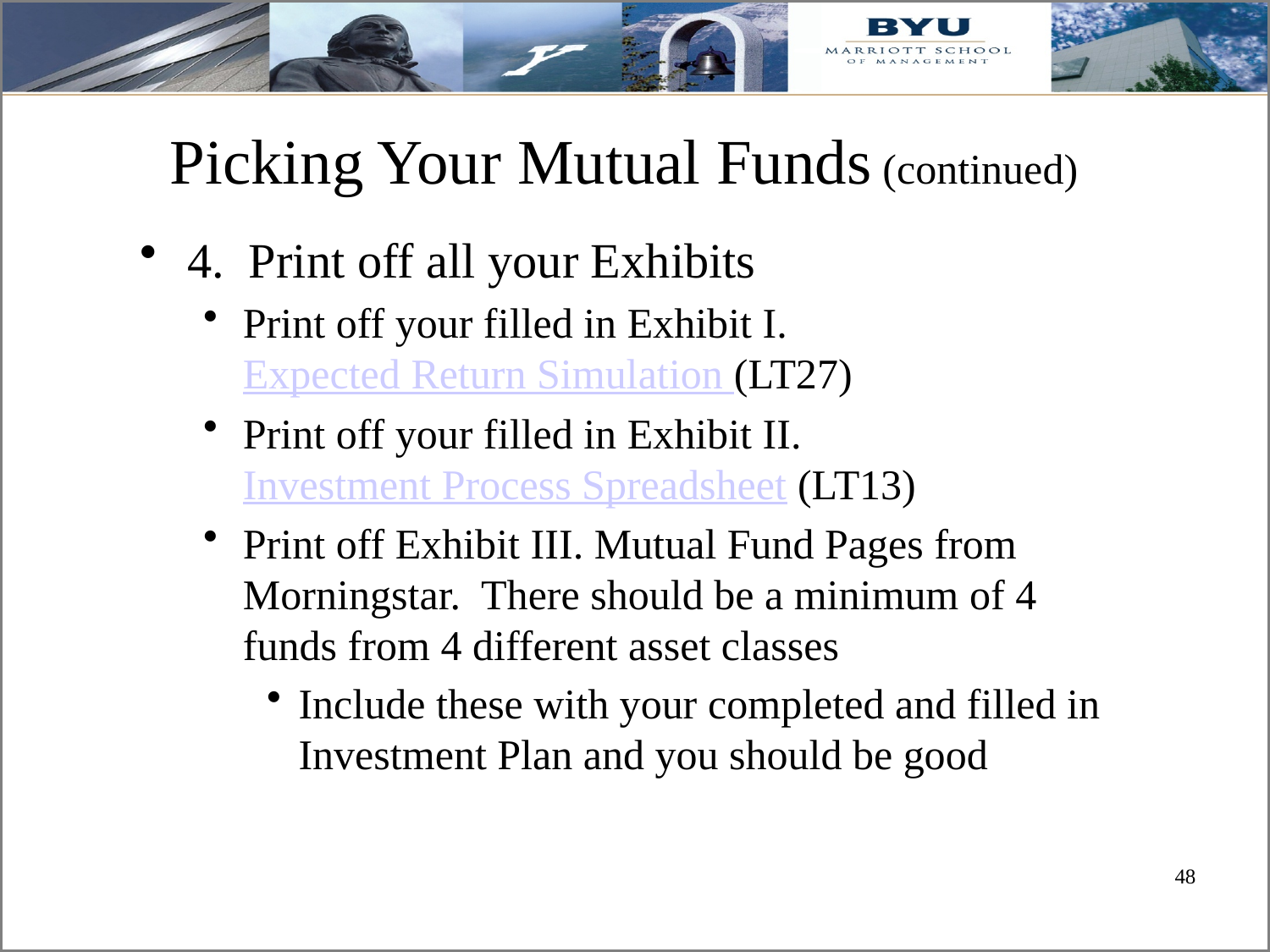

# Picking Your Mutual Funds (continued)
4.  Print off all your Exhibits
Print off your filled in Exhibit I. Expected Return Simulation (LT27)
Print off your filled in Exhibit II. Investment Process Spreadsheet (LT13)
Print off Exhibit III. Mutual Fund Pages from Morningstar.  There should be a minimum of 4 funds from 4 different asset classes
Include these with your completed and filled in Investment Plan and you should be good